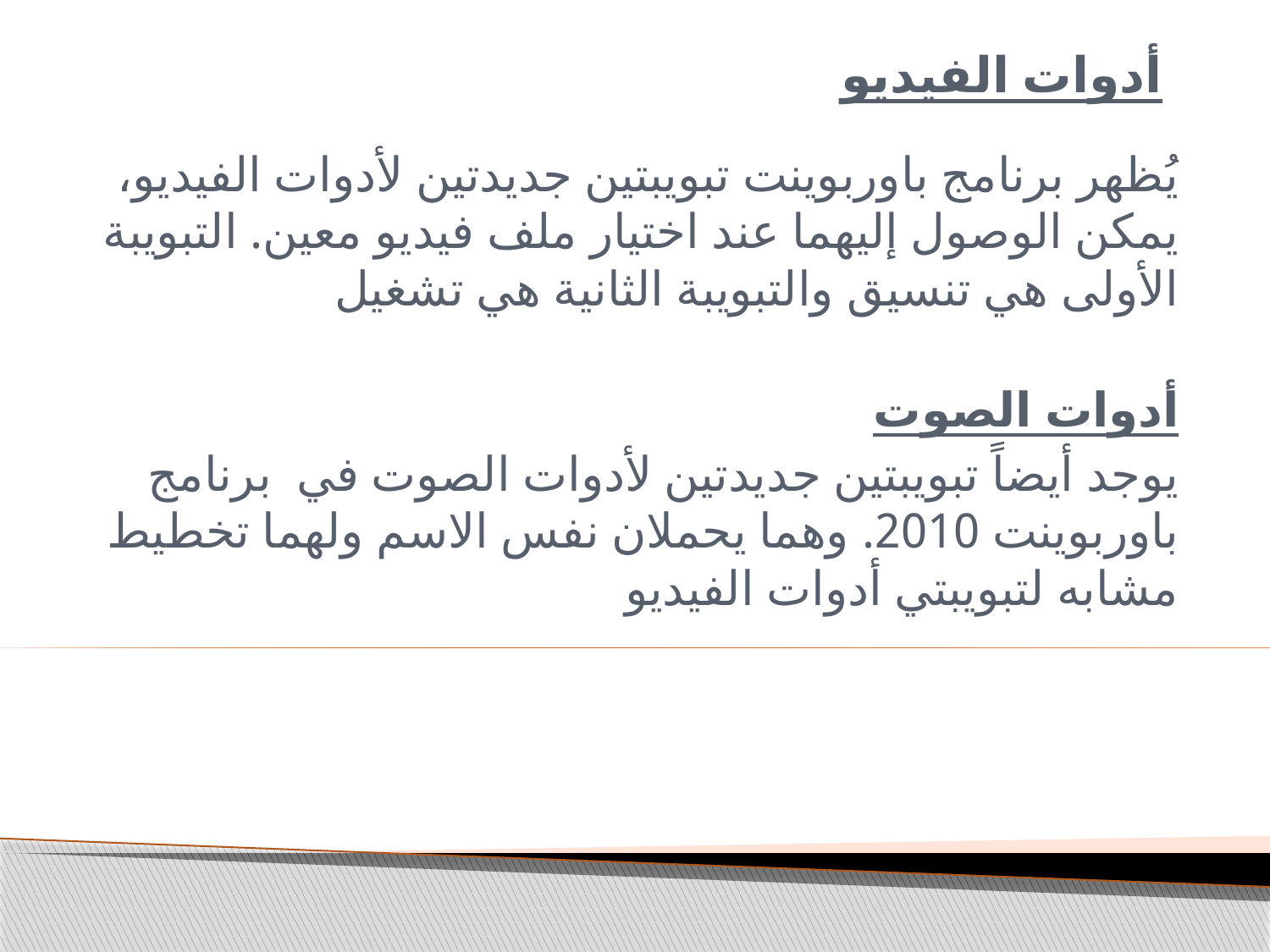

# أدوات الفيديو
يُظهر برنامج باوربوينت تبويبتين جديدتين لأدوات الفيديو، يمكن الوصول إليهما عند اختيار ملف فيديو معين. التبويبة الأولى هي تنسيق والتبويبة الثانية هي تشغيل

أدوات الصوت
يوجد أيضاً تبويبتين جديدتين لأدوات الصوت في  برنامج باوربوينت 2010. وهما يحملان نفس الاسم ولهما تخطيط مشابه لتبويبتي أدوات الفيديو